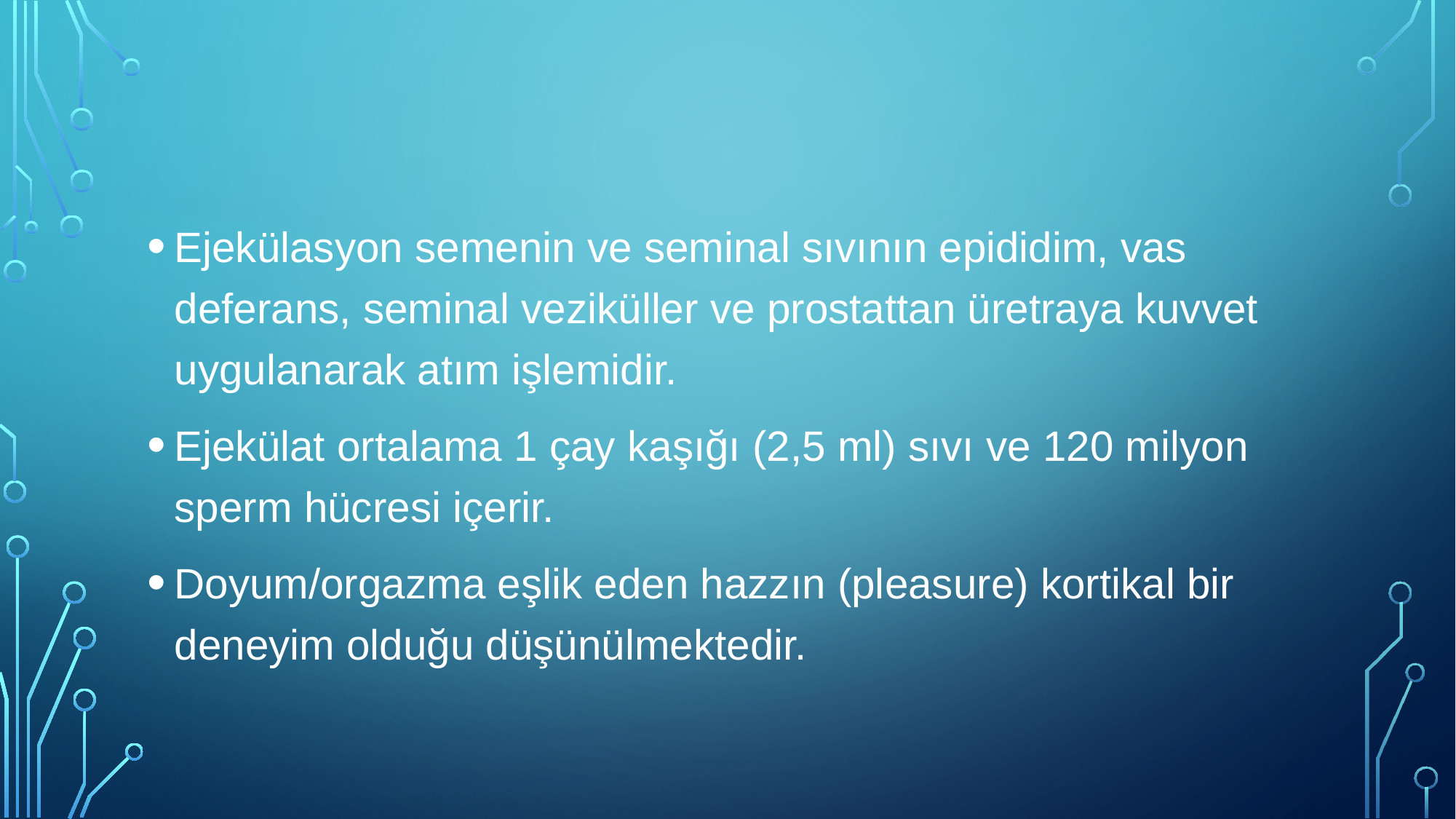

#
Ejekülasyon semenin ve seminal sıvının epididim, vas deferans, seminal veziküller ve prostattan üretraya kuvvet uygulanarak atım işlemidir.
Ejekülat ortalama 1 çay kaşığı (2,5 ml) sıvı ve 120 milyon sperm hücresi içerir.
Doyum/orgazma eşlik eden hazzın (pleasure) kortikal bir deneyim olduğu düşünülmektedir.